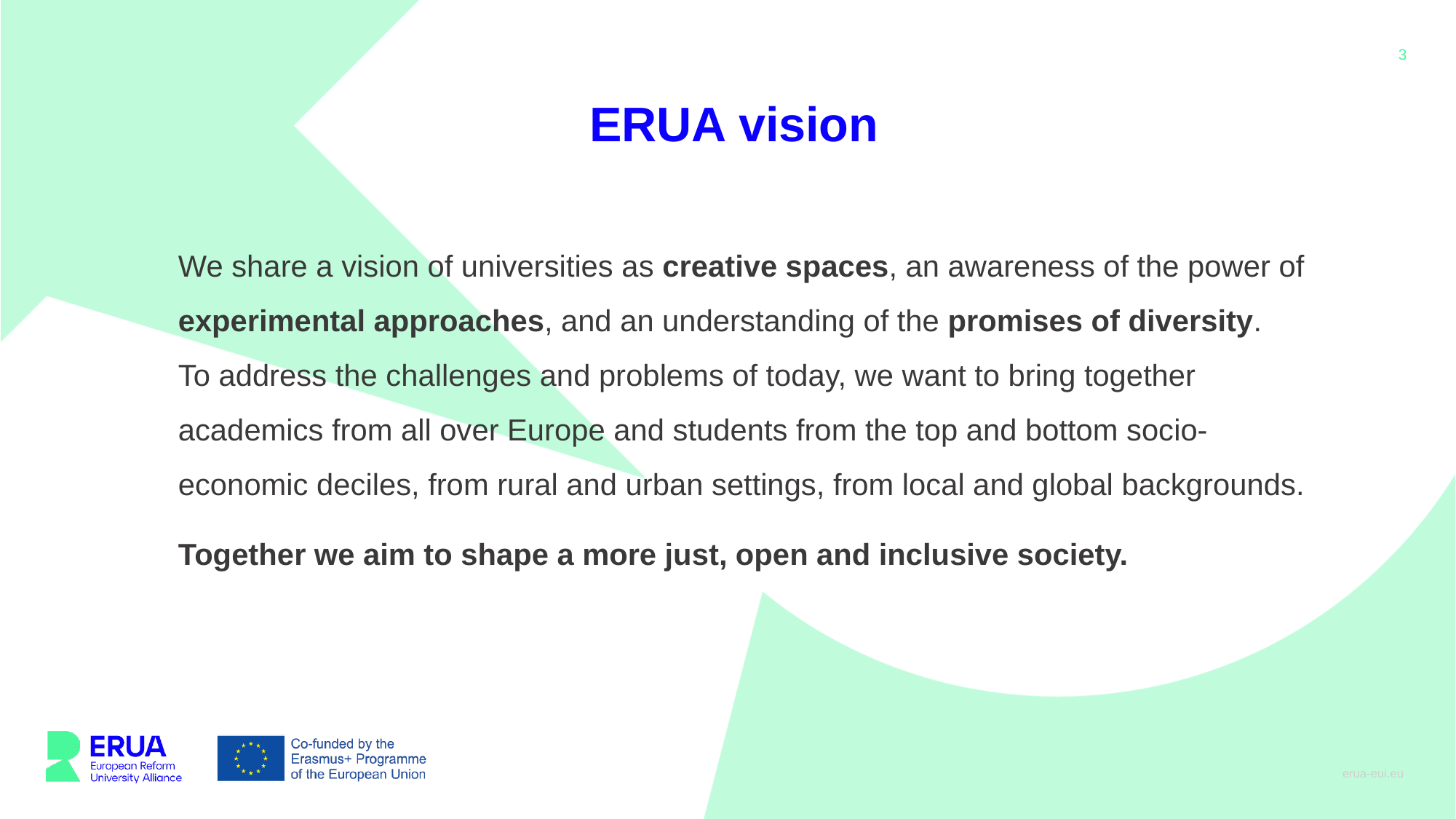

# ERUA vision
We share a vision of universities as creative spaces, an awareness of the power of experimental approaches, and an understanding of the promises of diversity.
To address the challenges and problems of today, we want to bring together academics from all over Europe and students from the top and bottom socio-economic deciles, from rural and urban settings, from local and global backgrounds.
Together we aim to shape a more just, open and inclusive society.

erua-eui.eu